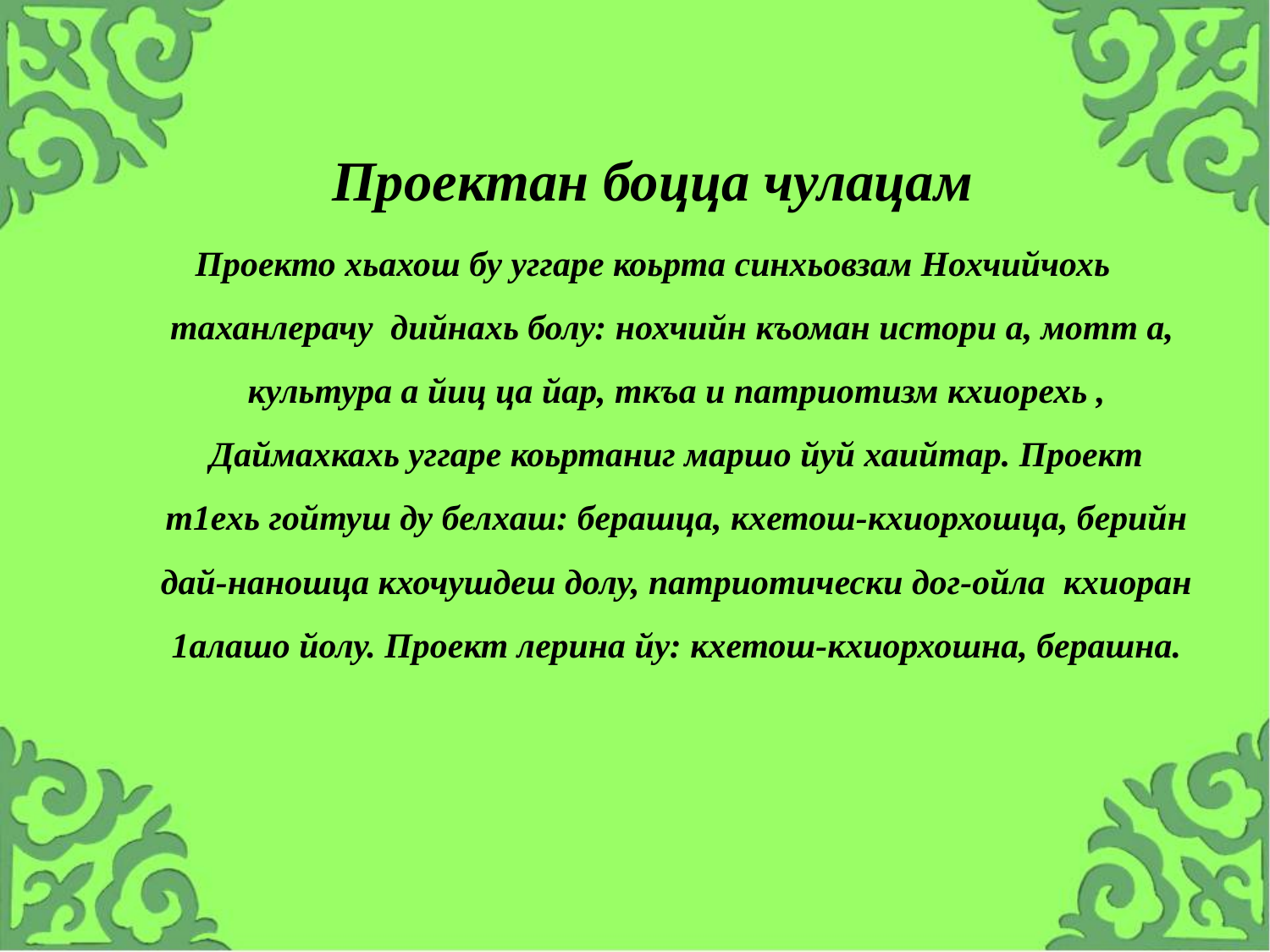

Проектан боцца чулацам
Проекто хьахош бу уггаре коьрта синхьовзам Нохчийчохь таханлерачу  дийнахь болу: нохчийн къоман истори а, мотт а,  культура а йиц ца йар, ткъа и патриотизм кхиорехь , Даймахкахь уггаре коьртаниг маршо йуй хаийтар. Проект т1ехь гойтуш ду белхаш: берашца, кхетош-кхиорхошца, берийн дай-наношца кхочушдеш долу, патриотически дог-ойла  кхиоран 1алашо йолу. Проект лерина йу: кхетош-кхиорхошна, берашна.